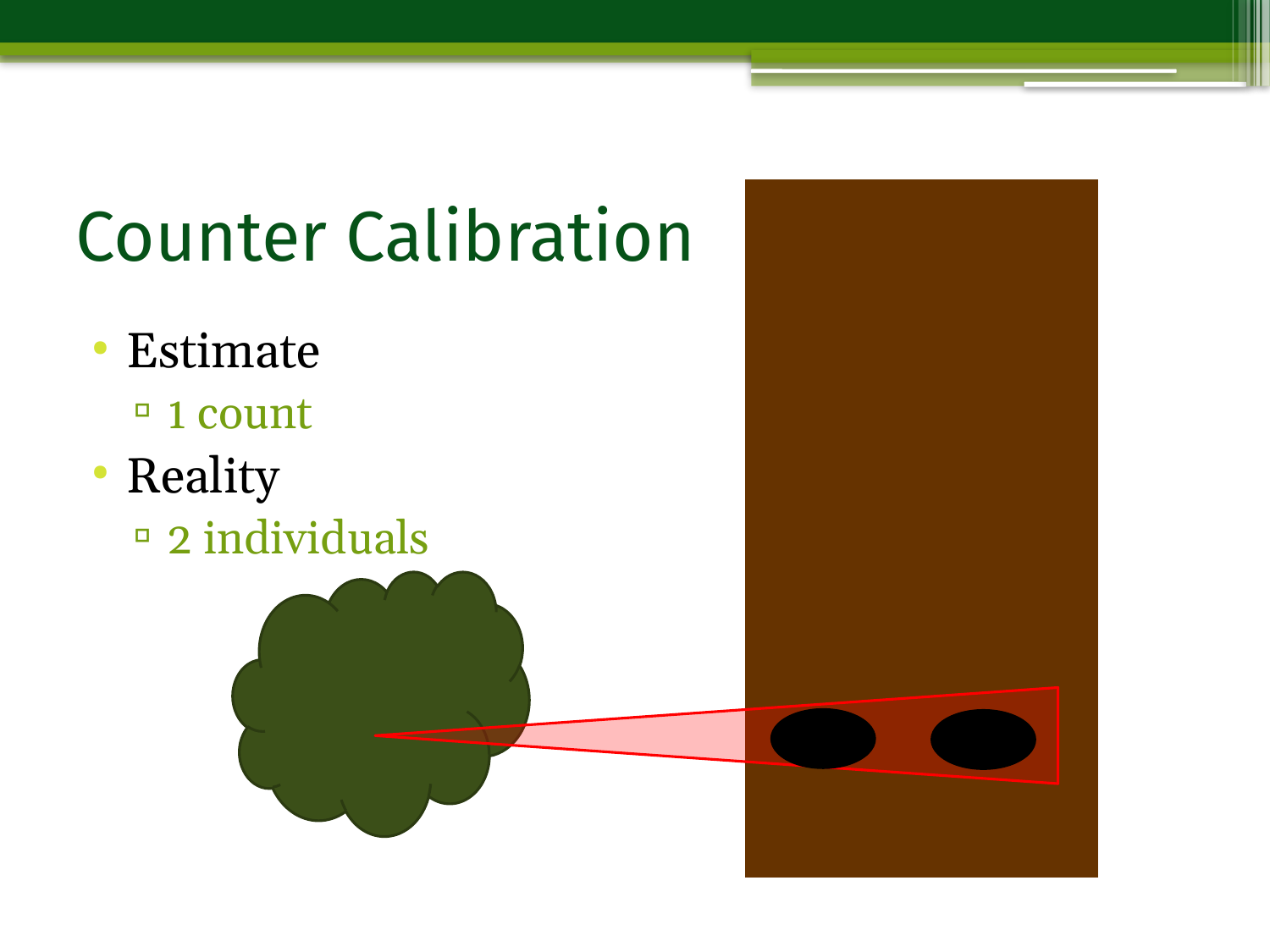

# Counter Calibration
Estimate
1 count
Reality
2 individuals